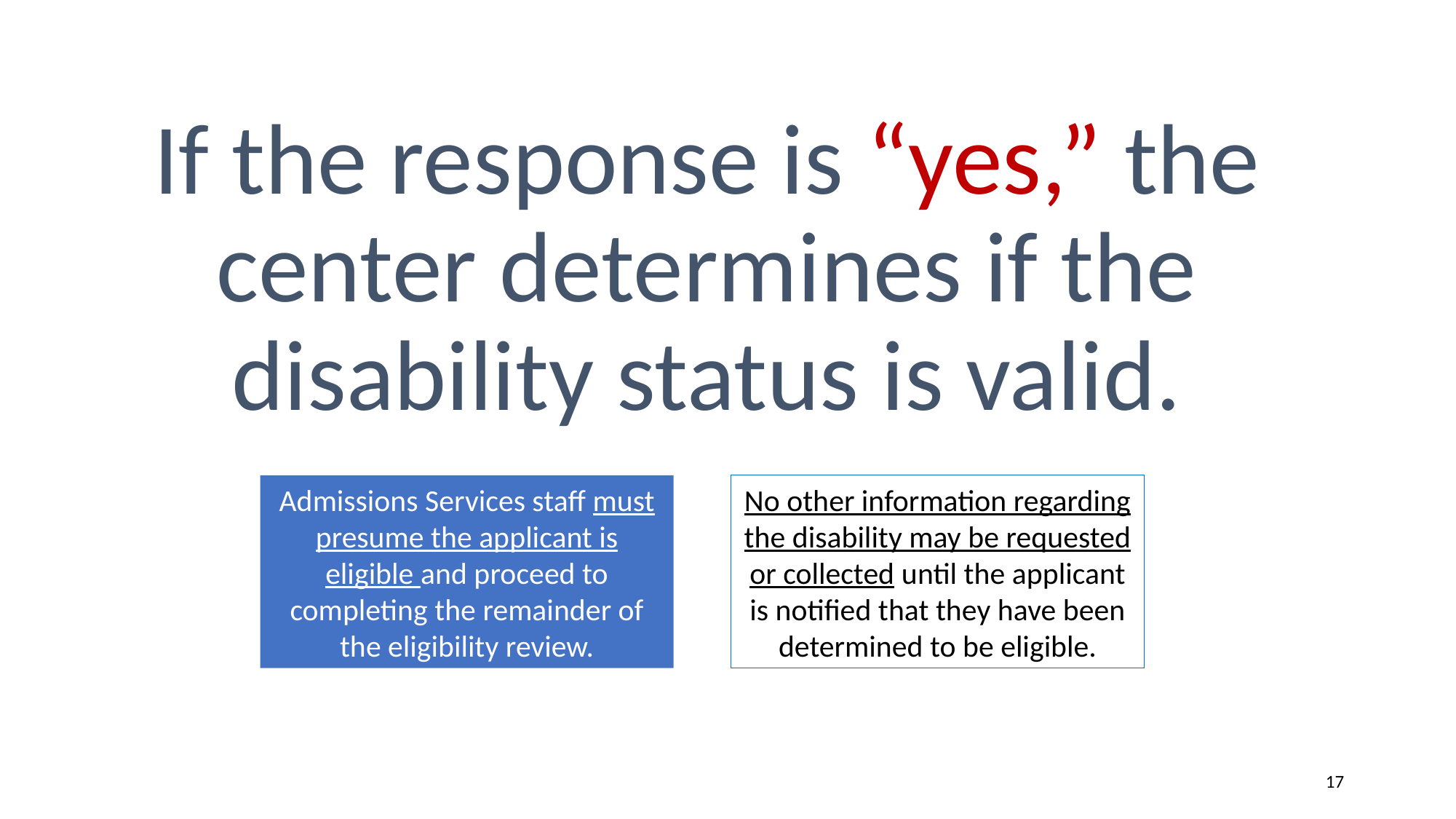

# If the response is “yes,” the center determines if the disability status is valid.
Admissions Services staff must presume the applicant is eligible and proceed to completing the remainder of the eligibility review.
No other information regarding the disability may be requested or collected until the applicant is notified that they have been determined to be eligible.
17